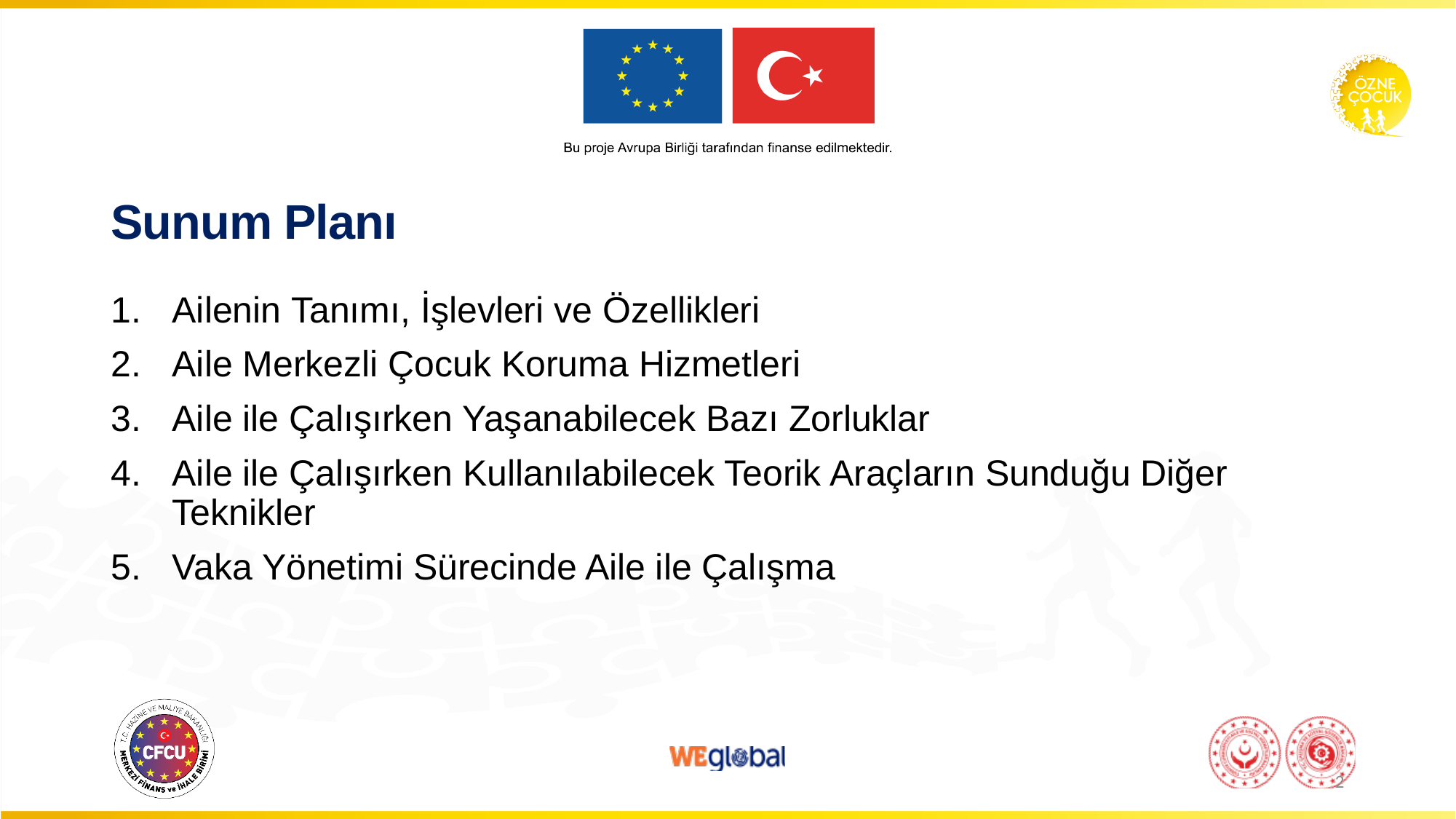

# Sunum Planı
Ailenin Tanımı, İşlevleri ve Özellikleri
Aile Merkezli Çocuk Koruma Hizmetleri
Aile ile Çalışırken Yaşanabilecek Bazı Zorluklar
Aile ile Çalışırken Kullanılabilecek Teorik Araçların Sunduğu Diğer Teknikler
Vaka Yönetimi Sürecinde Aile ile Çalışma
2